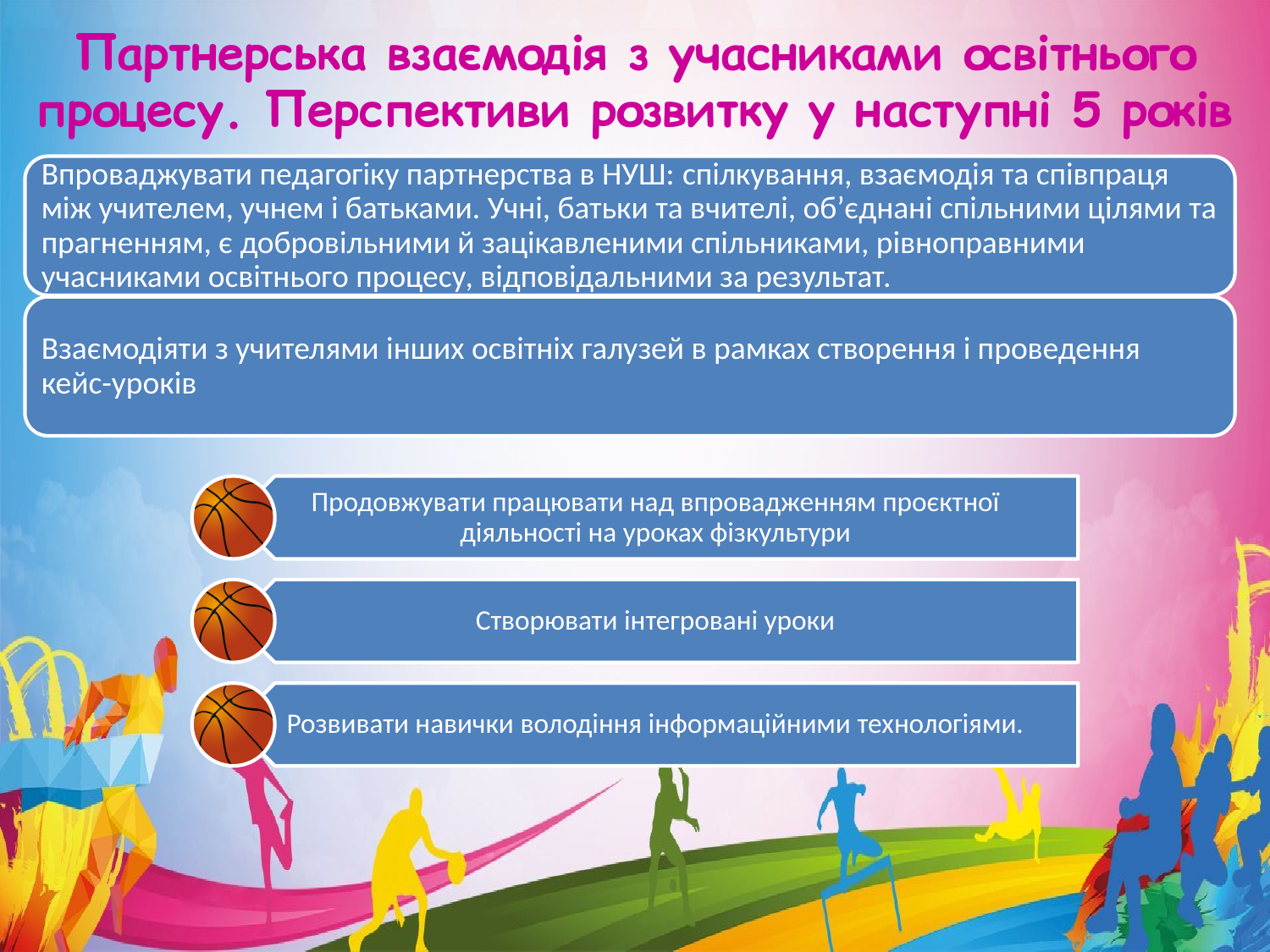

Партнерська взаємодія з учасниками освітнього процесу. Перспективи розвитку у наступні 5 років
Впроваджувати педагогіку партнерства в НУШ: спілкування, взаємодія та співпраця між учителем, учнем і батьками. Учні, батьки та вчителі, об’єднані спільними цілями та прагненням, є добровільними й зацікавленими спільниками, рівноправними учасниками освітнього процесу, відповідальними за результат.
Взаємодіяти з учителями інших освітніх галузей в рамках створення і проведення кейс-уроків
Продовжувати працювати над впровадженням проєктної діяльності на уроках фізкультури
Створювати інтегровані уроки
Розвивати навички володіння інформаційними технологіями.